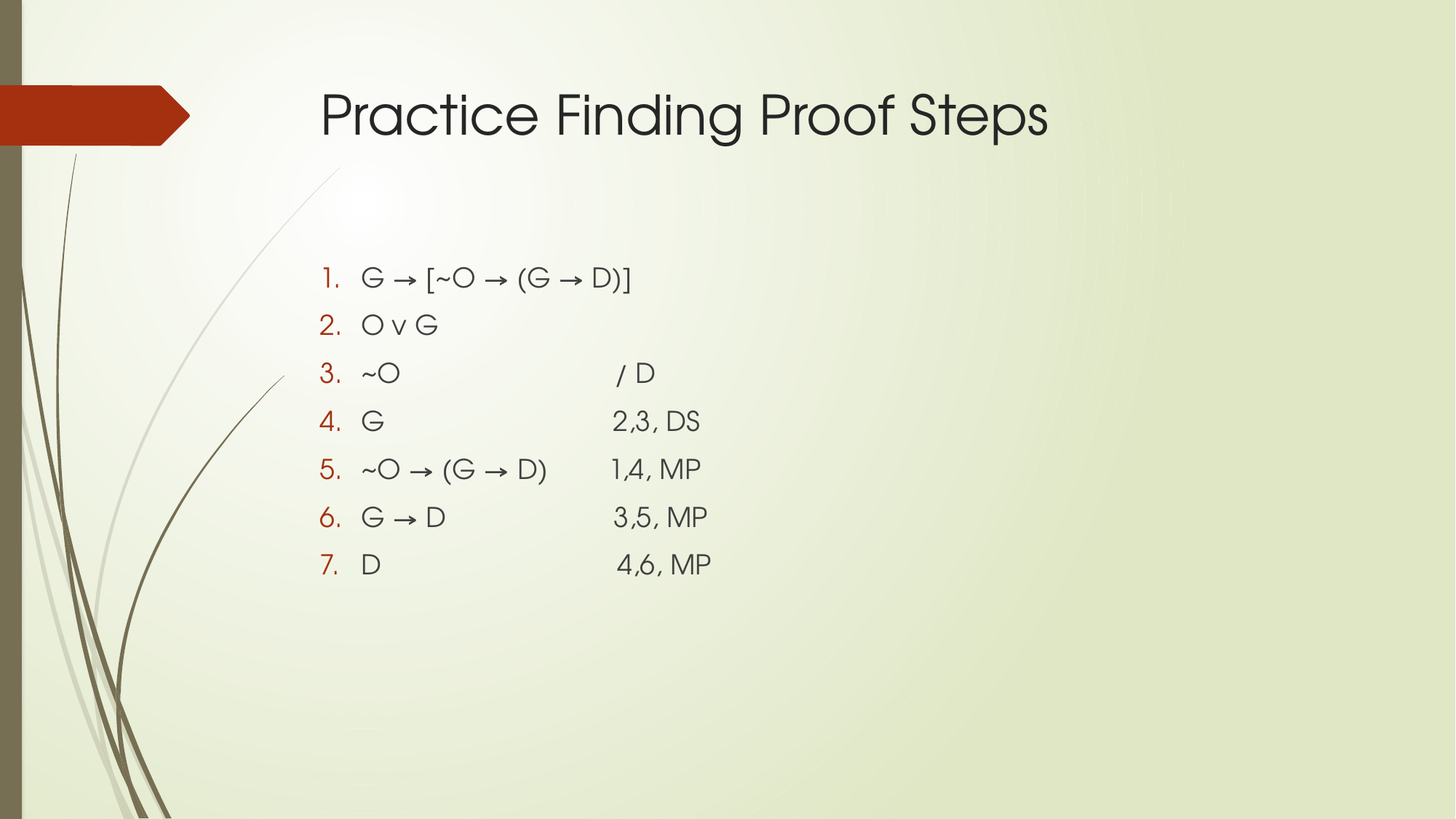

# Practice Finding Proof Steps
G → [~O → (G → D)]
O v G
~O                            / D
G                              2,3, DS
~O → (G → D)        1,4, MP
G → D                      3,5, MP
D                               4,6, MP